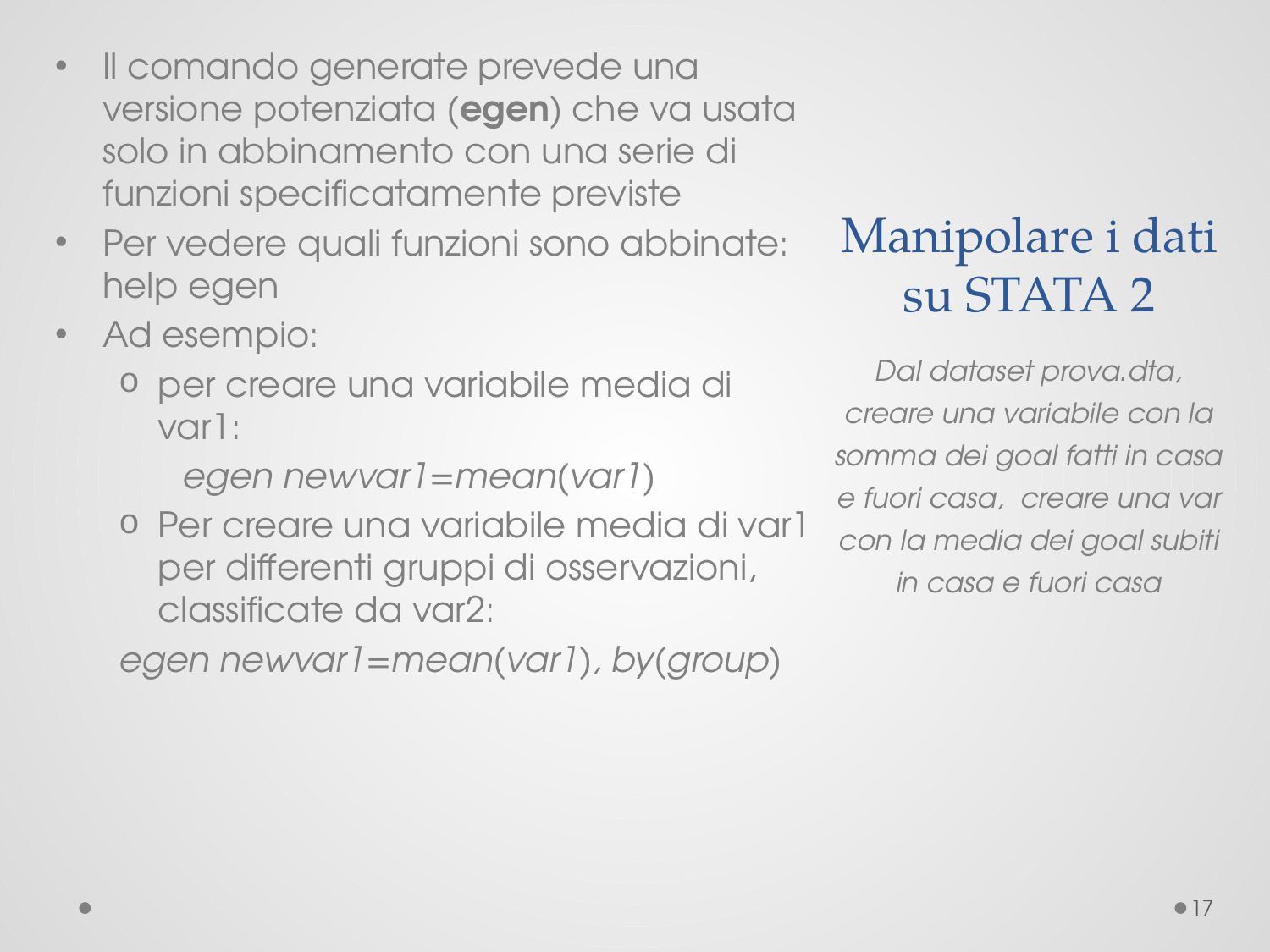

# Manipolare i dati su STATA 2
Il comando generate prevede una versione potenziata (egen) che va usata solo in abbinamento con una serie di funzioni specificatamente previste
Per vedere quali funzioni sono abbinate: help egen
Ad esempio:
per creare una variabile media di var1:
	egen newvar1=mean(var1)
Per creare una variabile media di var1 per differenti gruppi di osservazioni, classificate da var2:
egen newvar1=mean(var1), by(group)

Dal dataset prova.dta, creare una variabile con la somma dei goal fatti in casa e fuori casa,  creare una var con la media dei goal subiti in casa e fuori casa
17